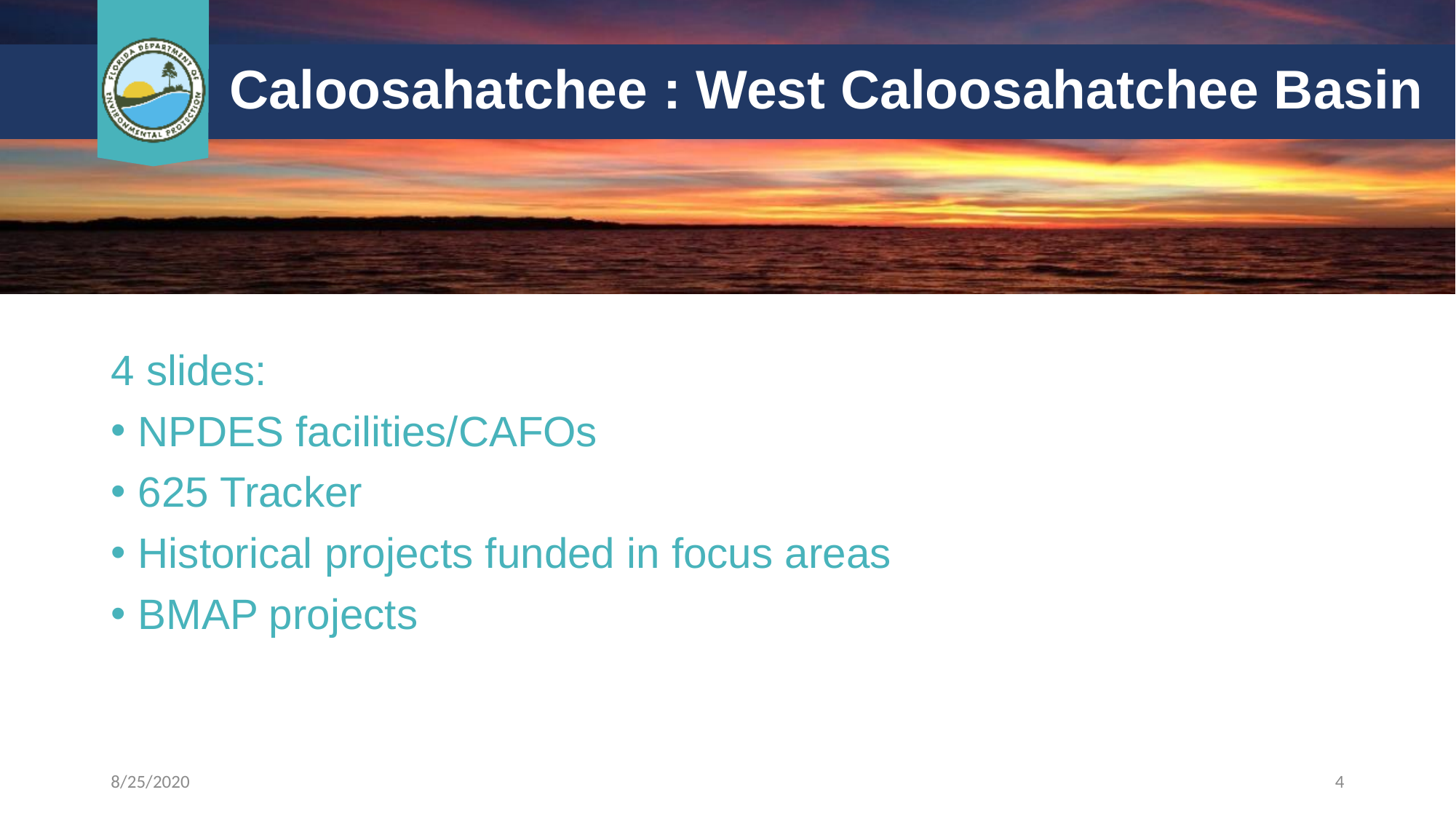

# Caloosahatchee : West Caloosahatchee Basin
4 slides:
NPDES facilities/CAFOs
625 Tracker
Historical projects funded in focus areas
BMAP projects

8/25/2020
4